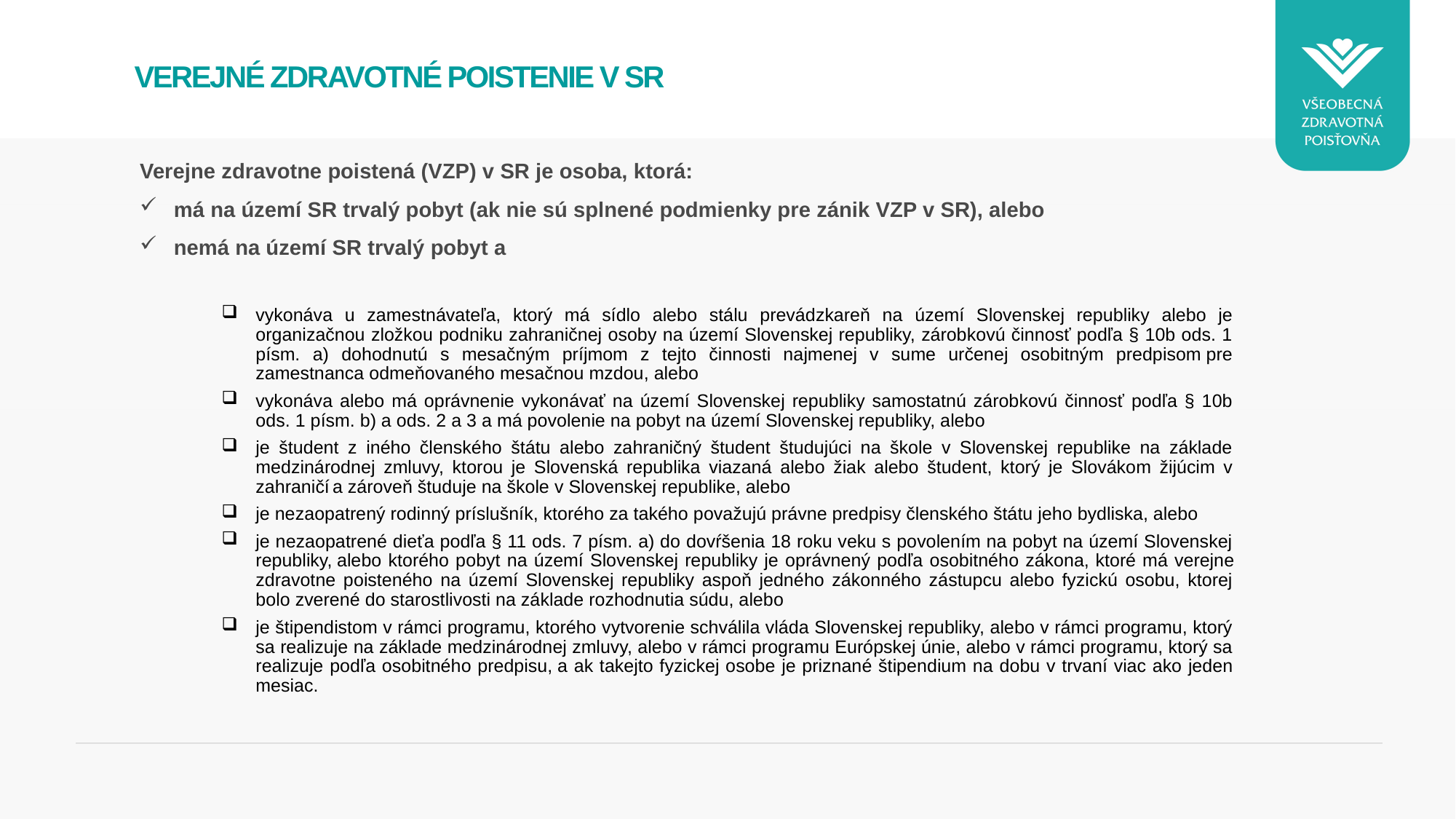

# Verejné zdravotné poistenie v SR

Verejne zdravotne poistená (VZP) v SR je osoba, ktorá:
má na území SR trvalý pobyt (ak nie sú splnené podmienky pre zánik VZP v SR), alebo
nemá na území SR trvalý pobyt a

vykonáva u zamestnávateľa, ktorý má sídlo alebo stálu prevádzkareň na území Slovenskej republiky alebo je organizačnou zložkou podniku zahraničnej osoby na území Slovenskej republiky, zárobkovú činnosť podľa § 10b ods. 1 písm. a) dohodnutú s mesačným príjmom z tejto činnosti najmenej v sume určenej osobitným predpisom pre zamestnanca odmeňovaného mesačnou mzdou, alebo
vykonáva alebo má oprávnenie vykonávať na území Slovenskej republiky samostatnú zárobkovú činnosť podľa § 10b ods. 1 písm. b) a ods. 2 a 3 a má povolenie na pobyt na území Slovenskej republiky, alebo
je študent z iného členského štátu alebo zahraničný študent študujúci na škole v Slovenskej republike na základe medzinárodnej zmluvy, ktorou je Slovenská republika viazaná alebo žiak alebo študent, ktorý je Slovákom žijúcim v zahraničí a zároveň študuje na škole v Slovenskej republike, alebo
je nezaopatrený rodinný príslušník, ktorého za takého považujú právne predpisy členského štátu jeho bydliska, alebo
je nezaopatrené dieťa podľa § 11 ods. 7 písm. a) do dovŕšenia 18 roku veku s povolením na pobyt na území Slovenskej republiky, alebo ktorého pobyt na území Slovenskej republiky je oprávnený podľa osobitného zákona, ktoré má verejne zdravotne poisteného na území Slovenskej republiky aspoň jedného zákonného zástupcu alebo fyzickú osobu, ktorej bolo zverené do starostlivosti na základe rozhodnutia súdu, alebo
je štipendistom v rámci programu, ktorého vytvorenie schválila vláda Slovenskej republiky, alebo v rámci programu, ktorý sa realizuje na základe medzinárodnej zmluvy, alebo v rámci programu Európskej únie, alebo v rámci programu, ktorý sa realizuje podľa osobitného predpisu, a ak takejto fyzickej osobe je priznané štipendium na dobu v trvaní viac ako jeden mesiac.